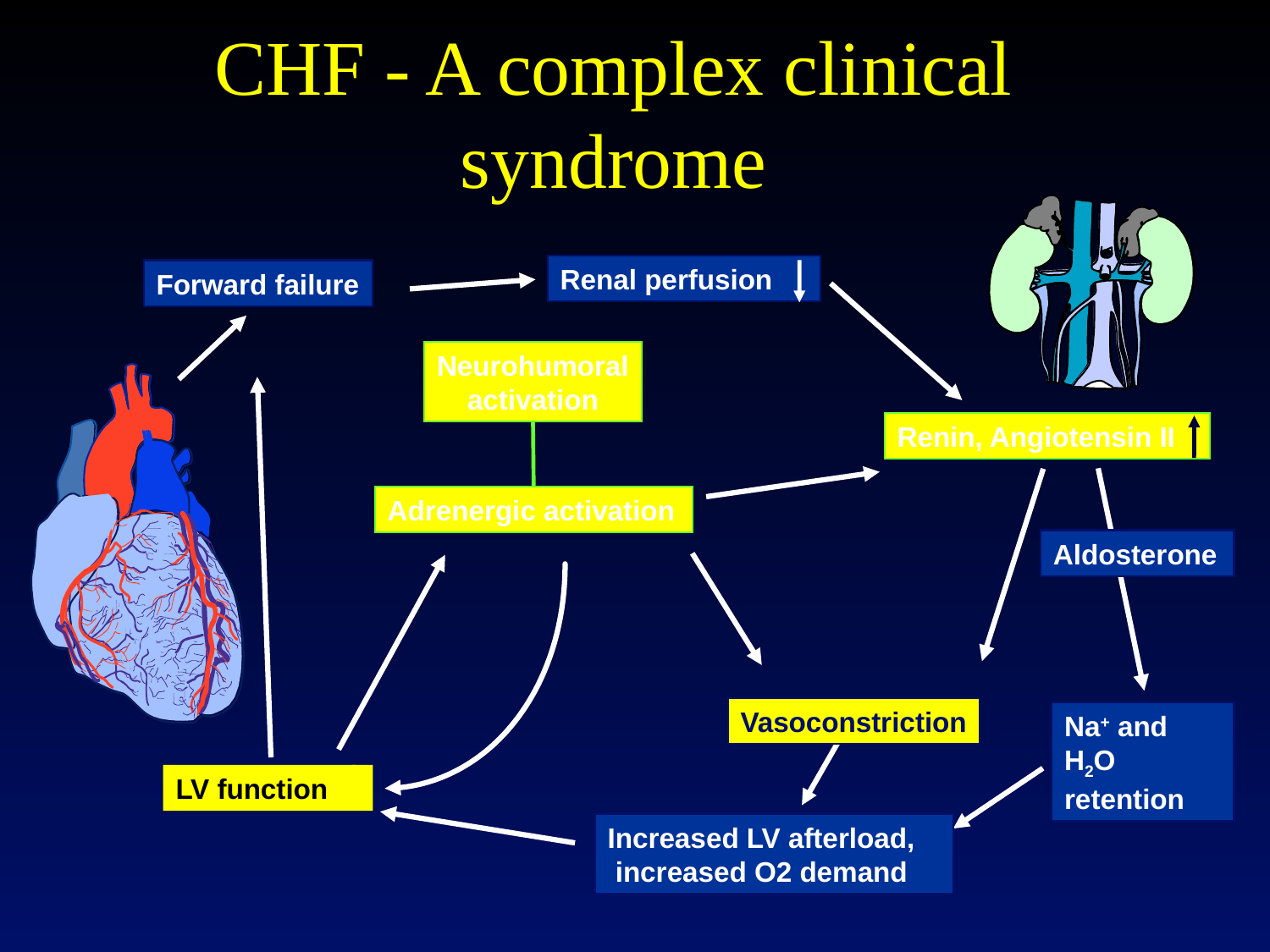

# CHF - A complex clinical syndrome

Renal perfusion

Forward failure

Neurohumoral
activation

Renin, Angiotensin II

Adrenergic activation
Aldosterone

Vasoconstriction
Na+ and
H2O retention

LV function

Increased LV afterload,
 increased O2 demand